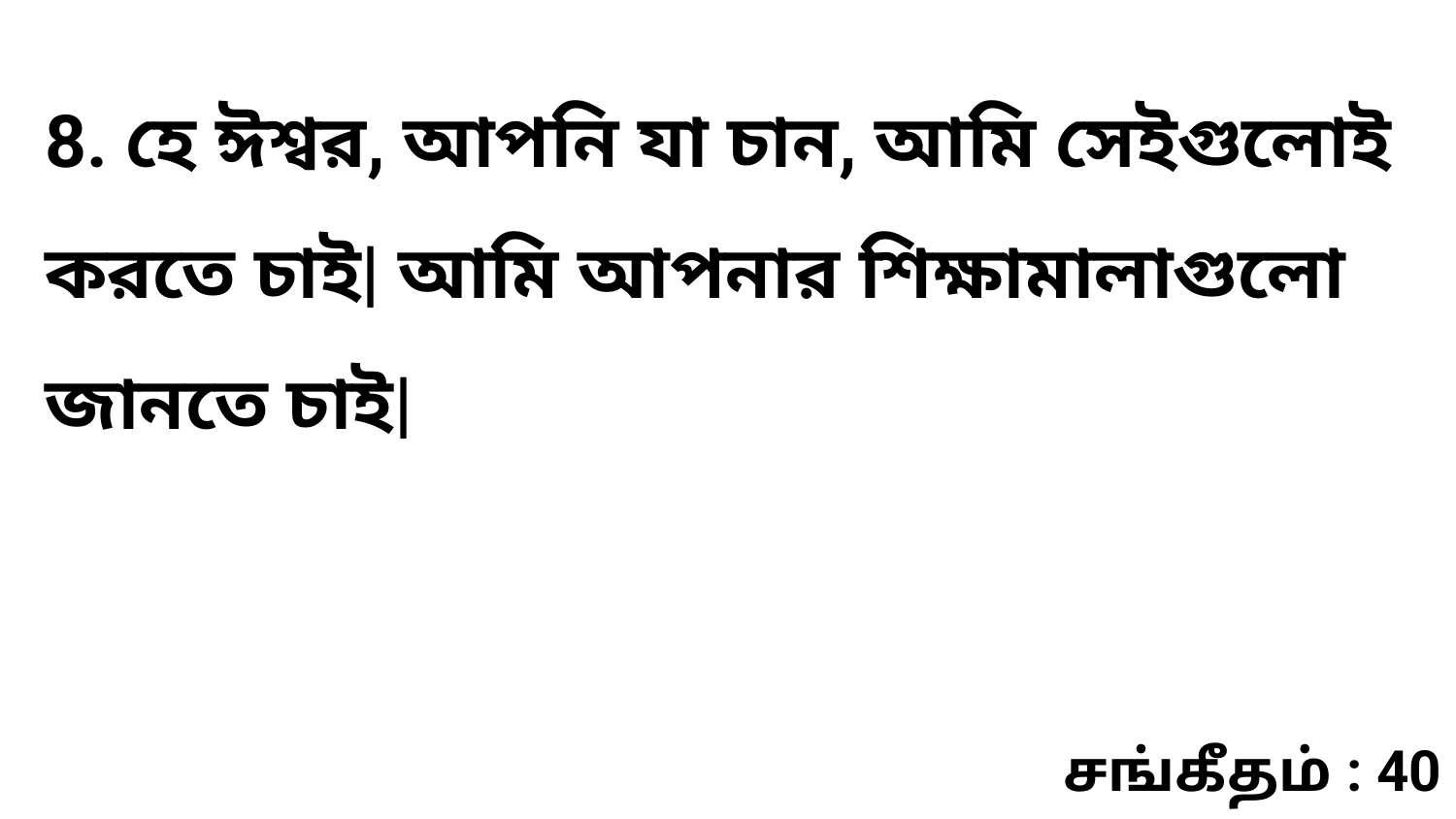

8. হে ঈশ্বর, আপনি যা চান, আমি সেইগুলোই করতে চাই| আমি আপনার শিক্ষামালাগুলো জানতে চাই|
சங்கீதம் : 40